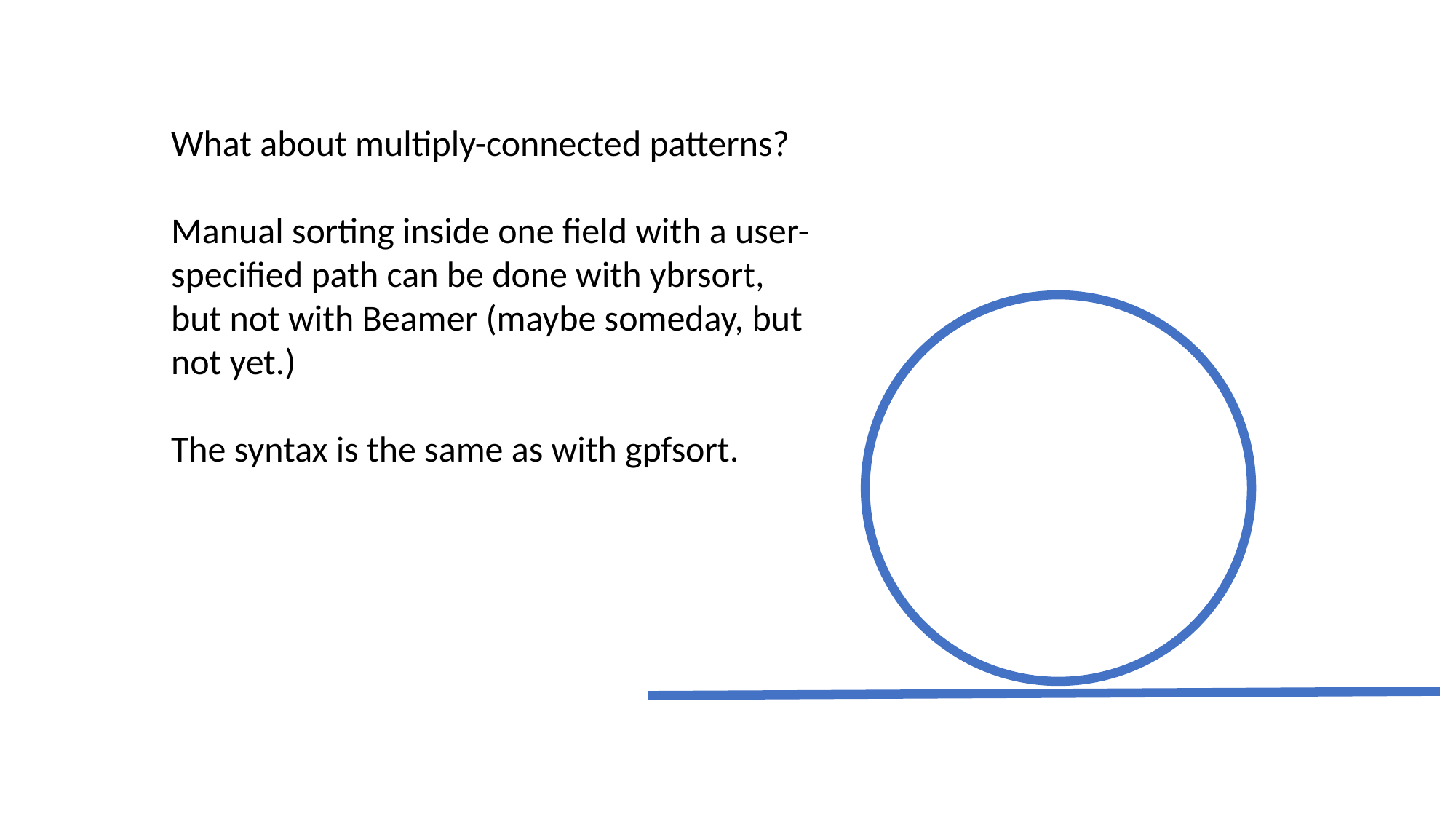

What about multiply-connected patterns?

Manual sorting inside one field with a user- specified path can be done with ybrsort, but not with Beamer (maybe someday, but not yet.)

The syntax is the same as with gpfsort.